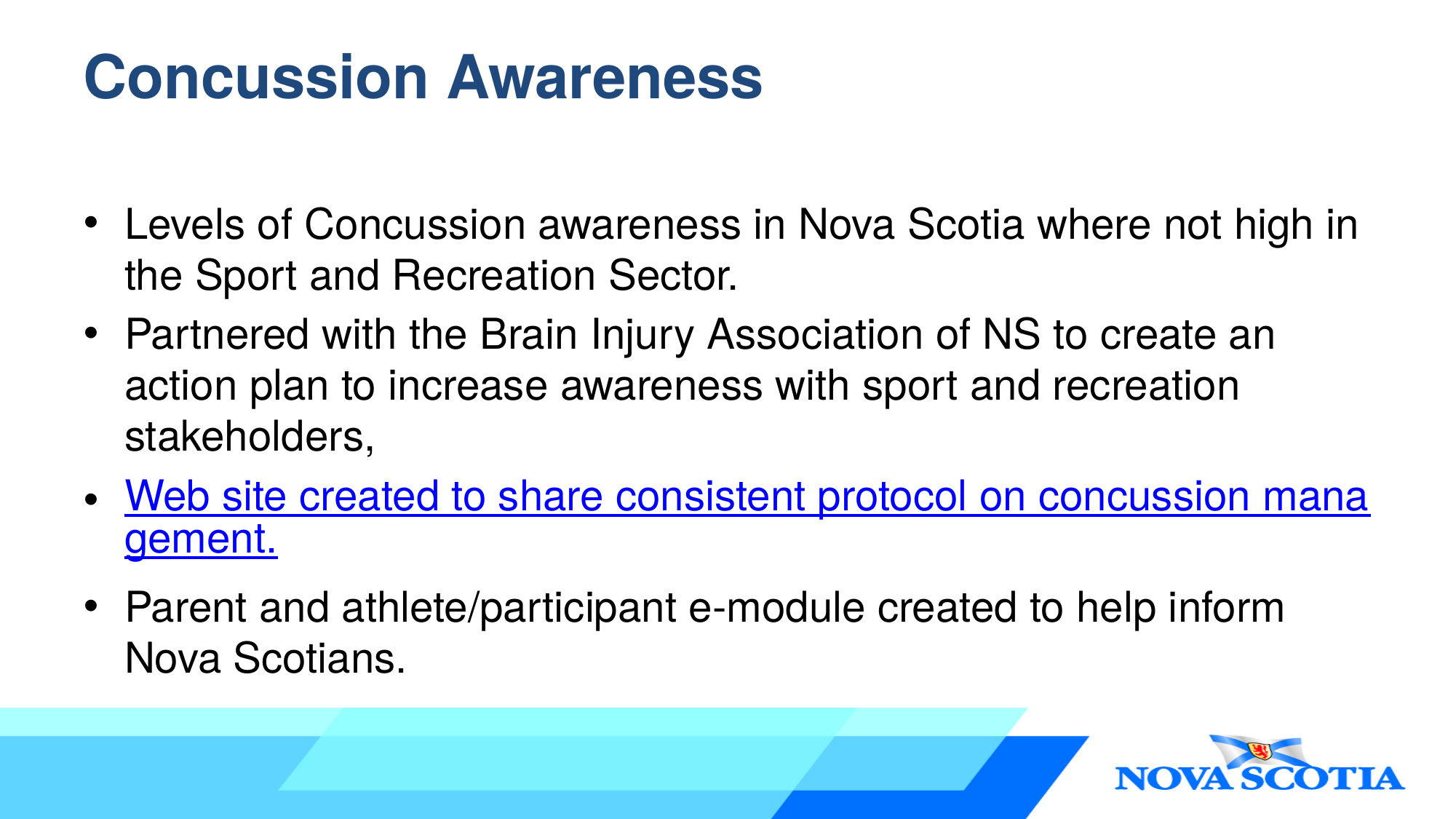

# Concussion Awareness
Levels of Concussion awareness in Nova Scotia where not high in the Sport and Recreation Sector.
Partnered with the Brain Injury Association of NS to create an action plan to increase awareness with sport and recreation stakeholders,
Web site created to share consistent protocol on concussion management.
Parent and athlete/participant e-module created to help inform Nova Scotians.